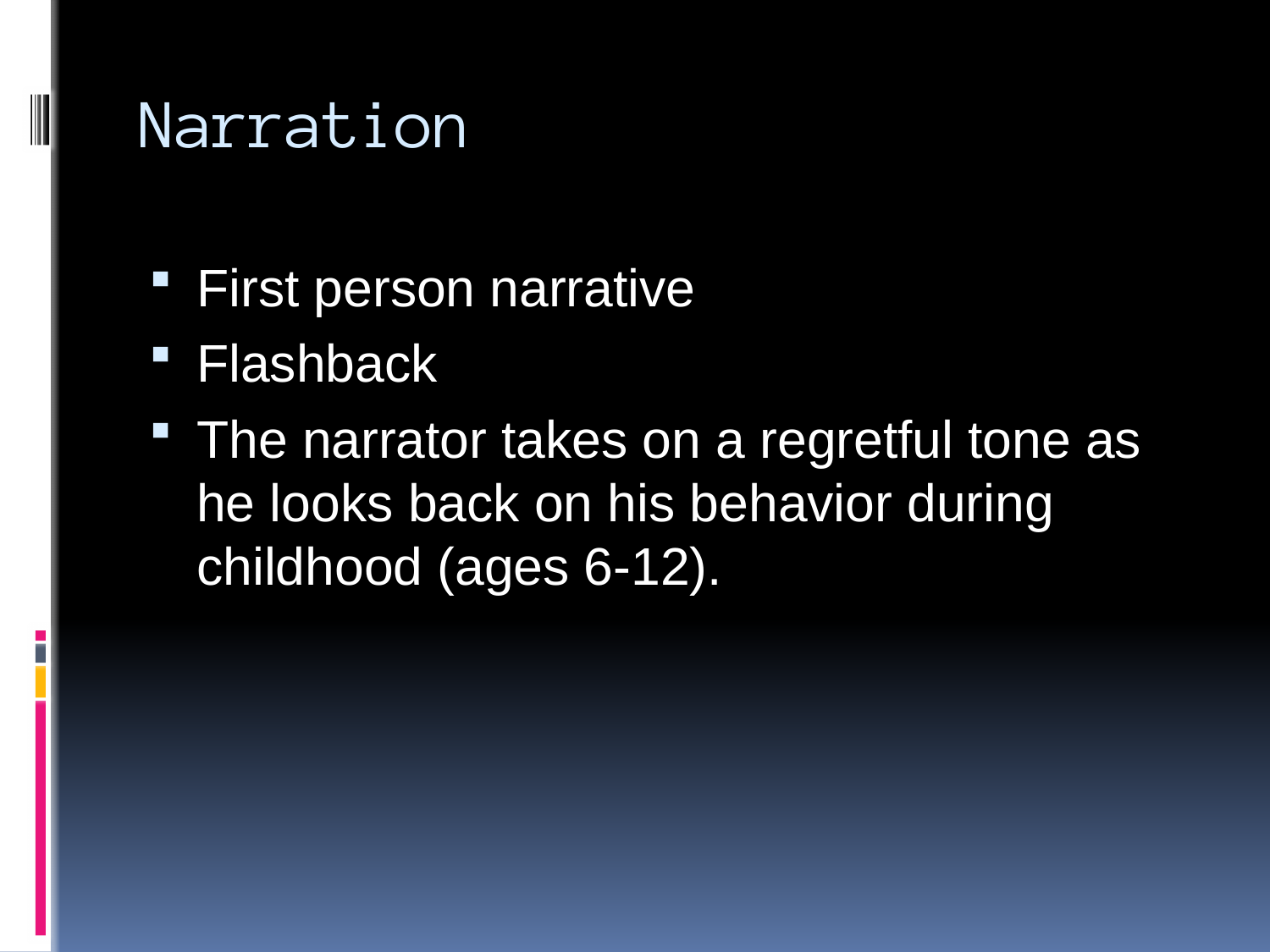

# Narration
First person narrative
Flashback
The narrator takes on a regretful tone as he looks back on his behavior during childhood (ages 6-12).